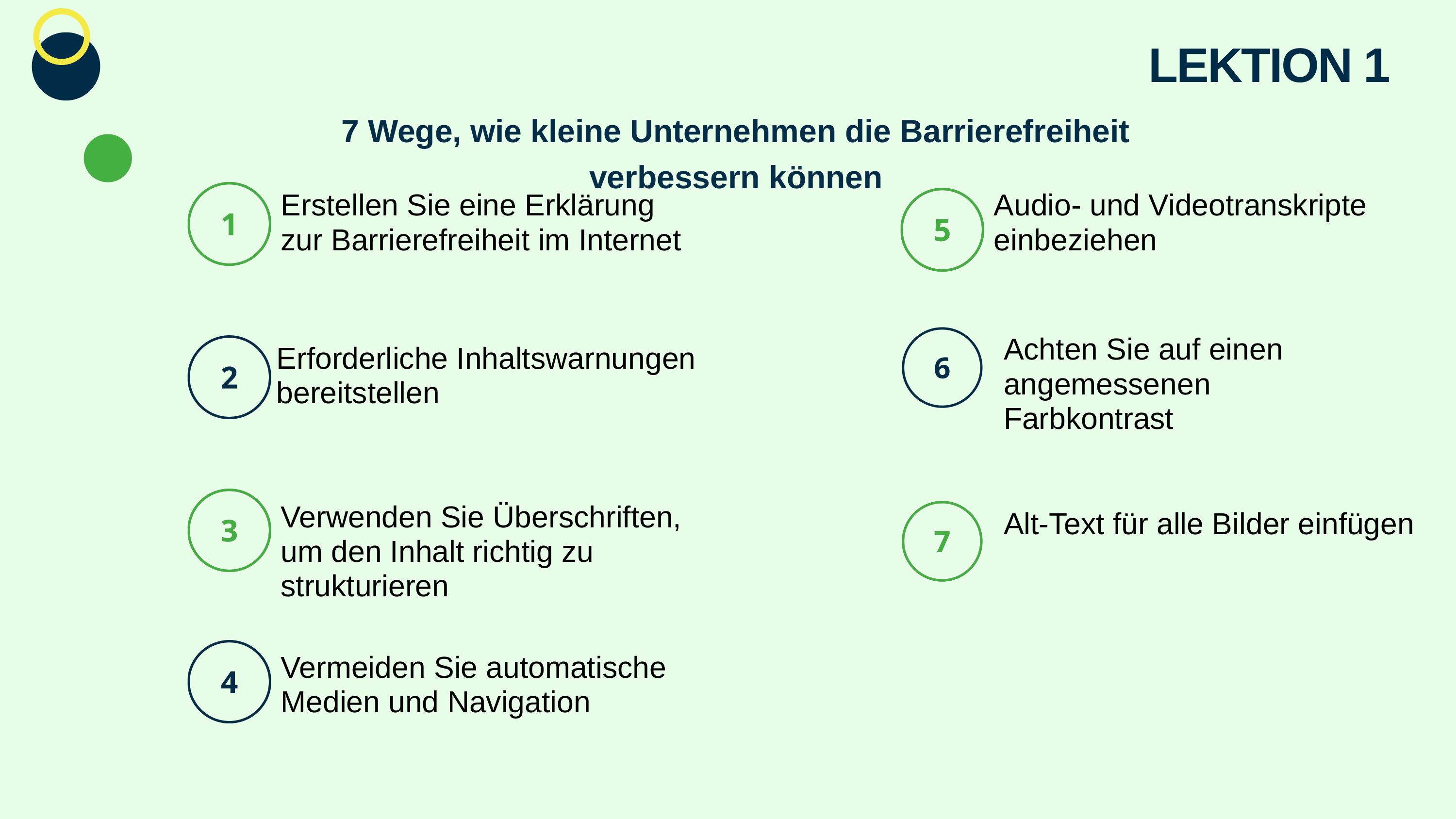

LEKTION 1
7 Wege, wie kleine Unternehmen die Barrierefreiheit verbessern können

Erstellen Sie eine Erklärung zur Barrierefreiheit im Internet
Audio- und Videotranskripte einbeziehen

Achten Sie auf einen angemessenen Farbkontrast

Erforderliche Inhaltswarnungen bereitstellen

Verwenden Sie Überschriften, um den Inhalt richtig zu strukturieren

Alt-Text für alle Bilder einfügen

Vermeiden Sie automatische Medien und Navigation